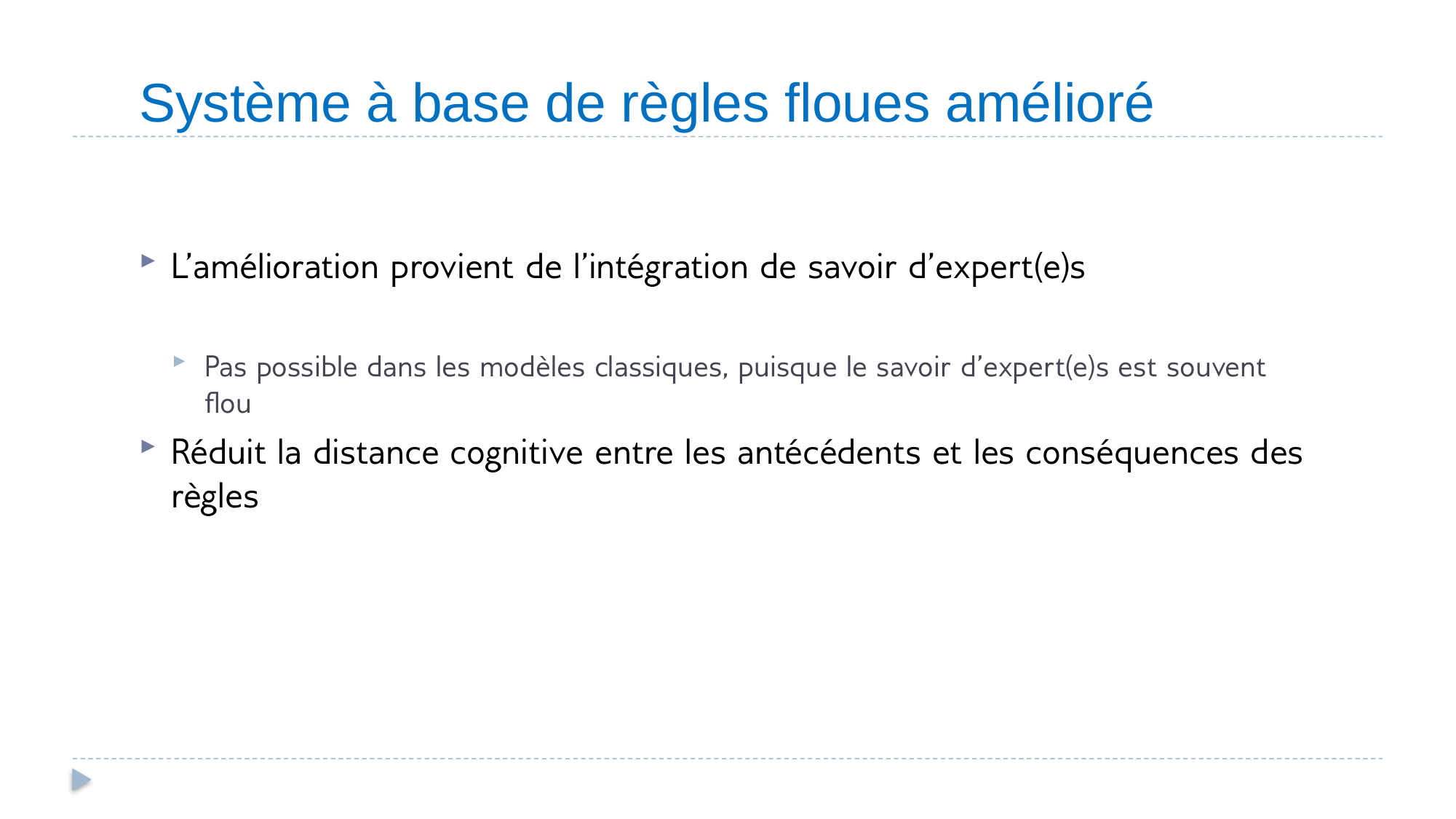

# Système à base de règles floues amélioré
L’amélioration provient de l’intégration de savoir d’expert(e)s

Pas possible dans les modèles classiques, puisque le savoir d’expert(e)s est souvent flou
Réduit la distance cognitive entre les antécédents et les conséquences des règles